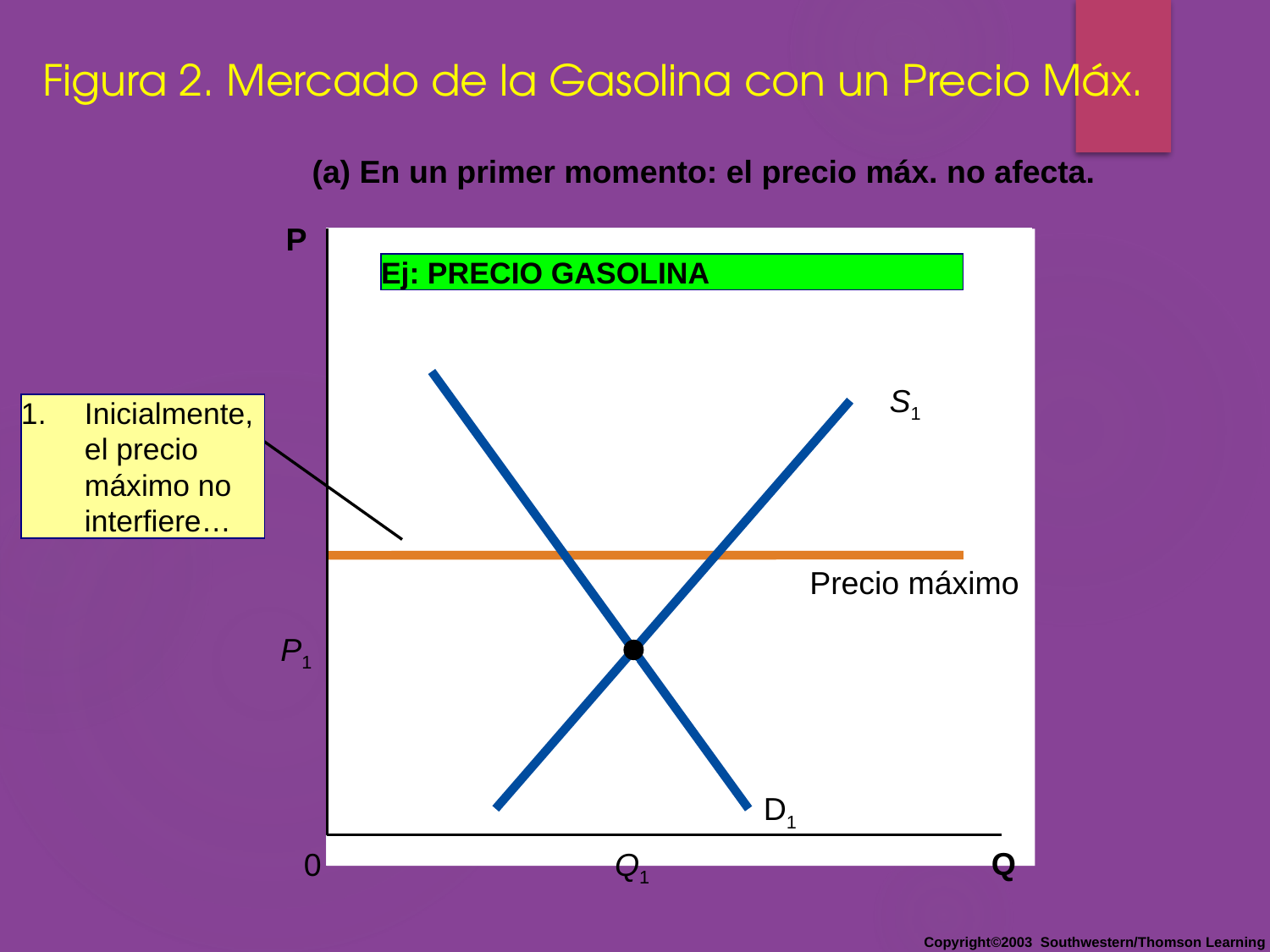

# Figura 2. Mercado de la Gasolina con un Precio Máx.
(a) En un primer momento: el precio máx. no afecta.
P

Ej: PRECIO GASOLINA

D1

S1
Inicialmente, el precio máximo no interfiere…

Precio máximo
P1

Q1
Q
0
Copyright©2003  Southwestern/Thomson Learning